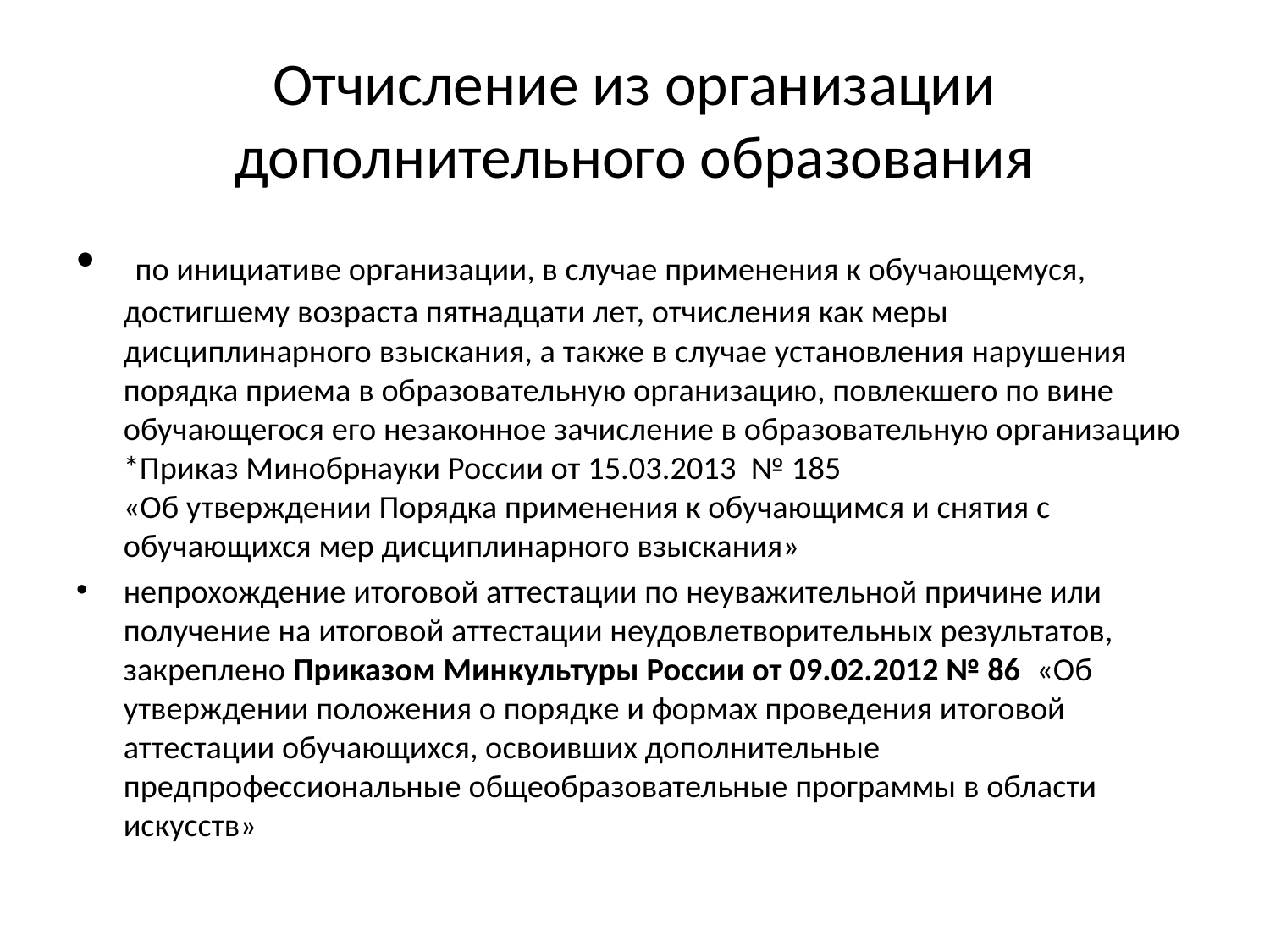

# Отчисление из организации дополнительного образования
 по инициативе организации, в случае применения к обучающемуся, достигшему возраста пятнадцати лет, отчисления как меры дисциплинарного взыскания, а также в случае установления нарушения порядка приема в образовательную организацию, повлекшего по вине обучающегося его незаконное зачисление в образовательную организацию *Приказ Минобрнауки России от 15.03.2013  № 185
«Об утверждении Порядка применения к обучающимся и снятия с обучающихся мер дисциплинарного взыскания»
непрохождение итоговой аттестации по неуважительной причине или получение на итоговой аттестации неудовлетворительных результатов, закреплено Приказом Минкультуры России от 09.02.2012 № 86  «Об утверждении положения о порядке и формах проведения итоговой аттестации обучающихся, освоивших дополнительные предпрофессиональные общеобразовательные программы в области искусств»